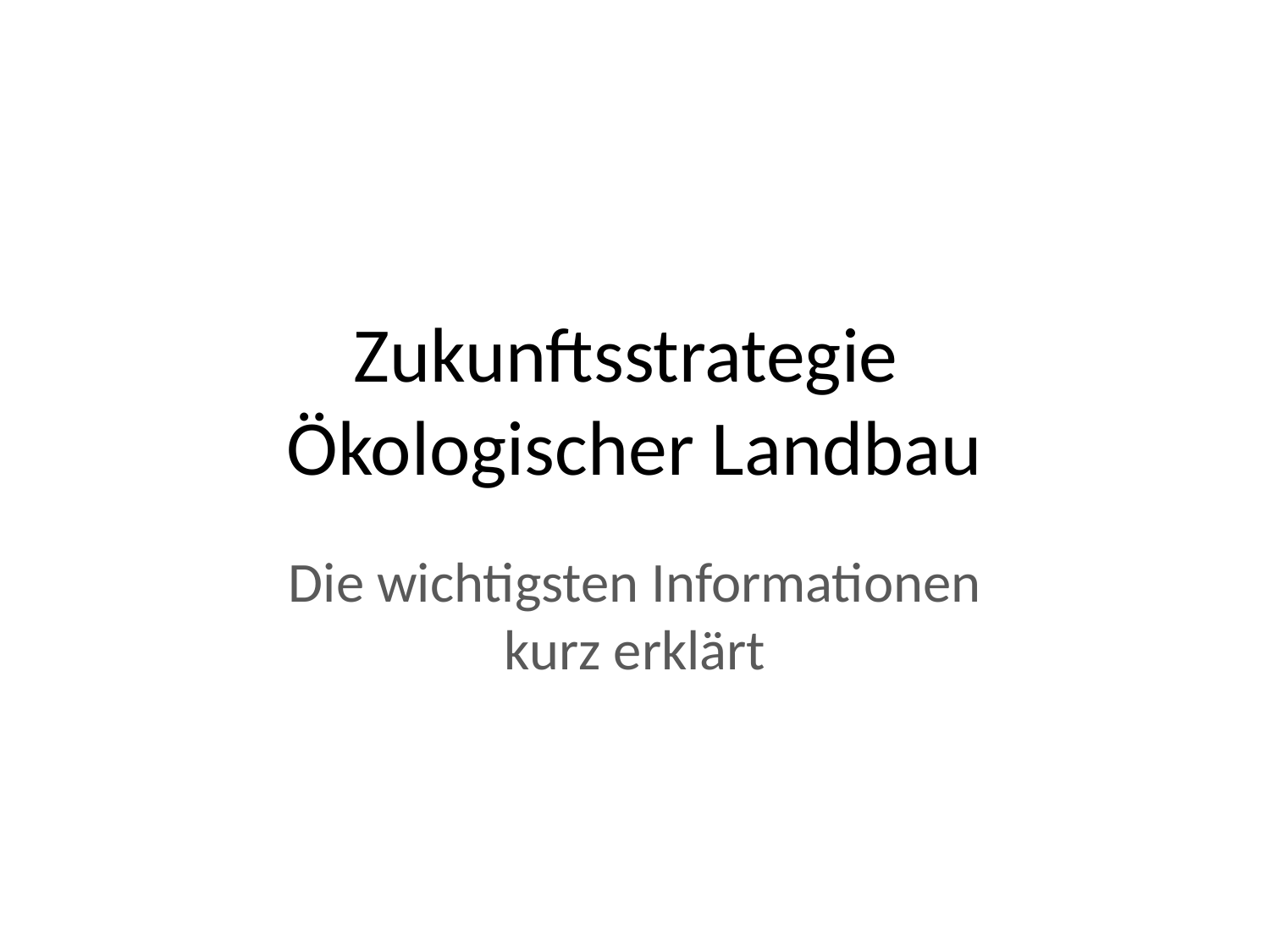

# Zukunftsstrategie Ökologischer Landbau
Die wichtigsten Informationen
kurz erklärt